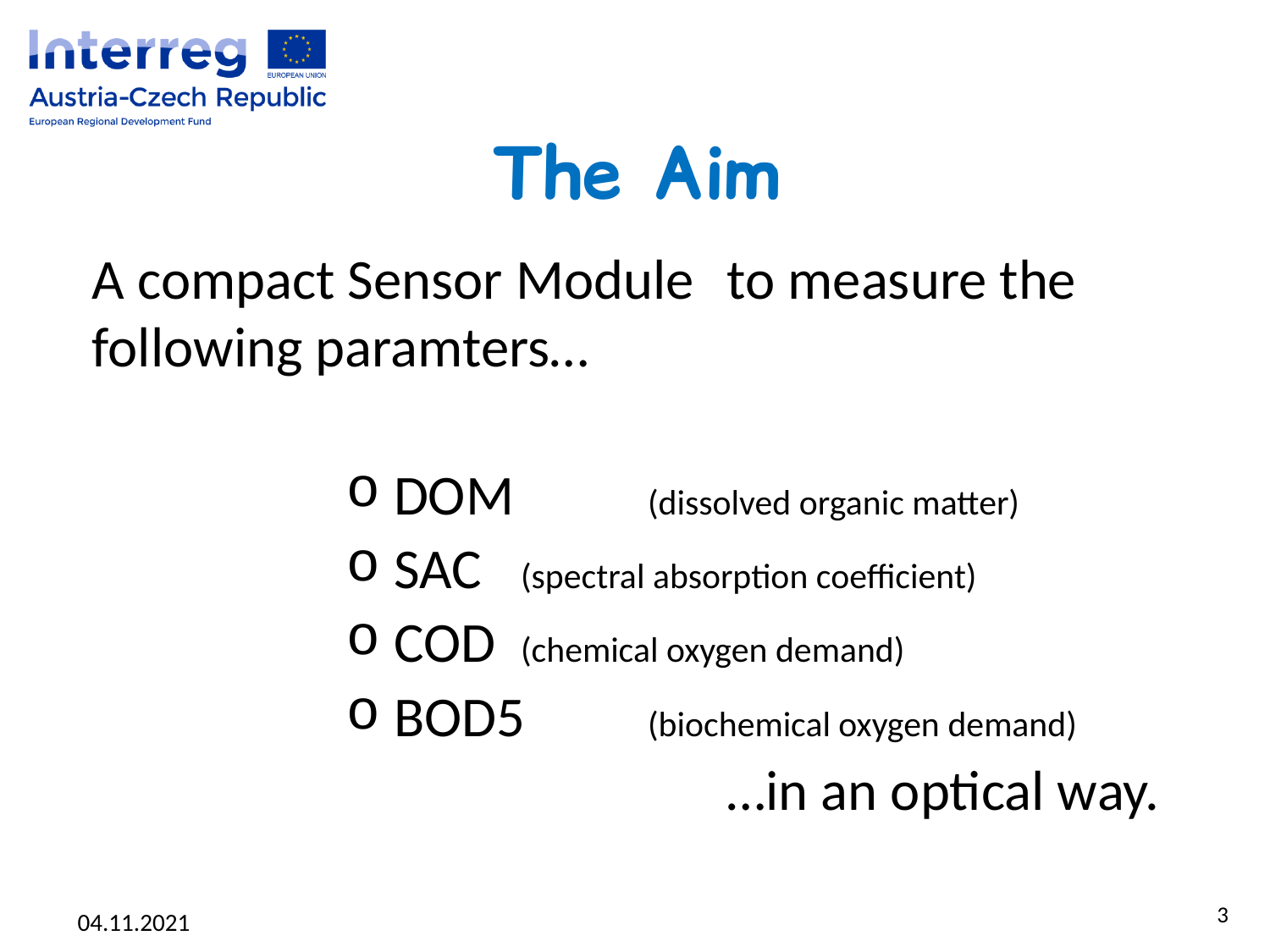

# The Aim
A compact Sensor Module 	to measure the following paramters…

DOM 	(dissolved organic matter)
SAC 	(spectral absorption coefficient)
COD 	(chemical oxygen demand)
BOD5	(biochemical oxygen demand)
					…in an optical way.

3